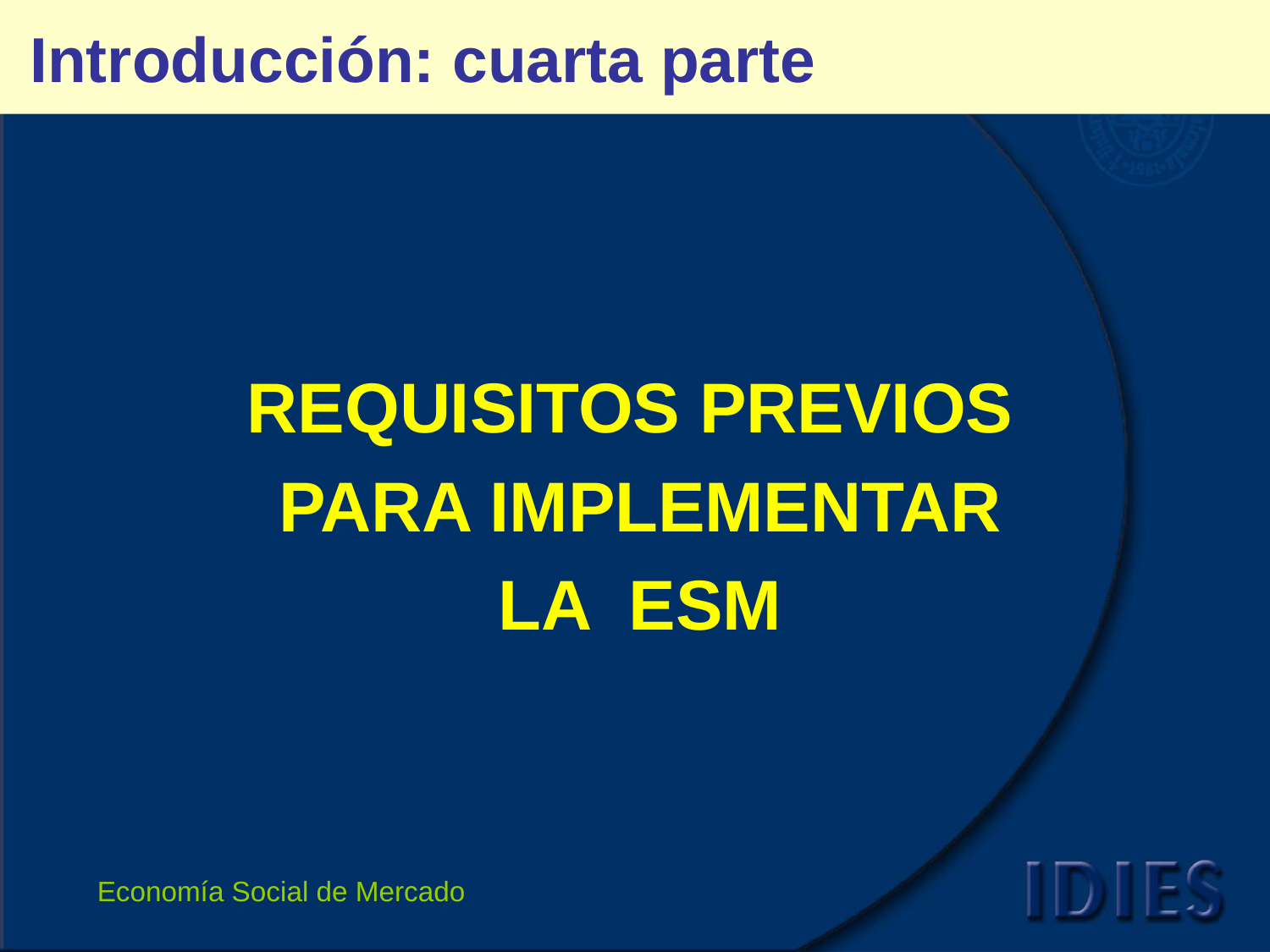

# Introducción: cuarta parte
REQUISITOS PREVIOS
PARA IMPLEMENTAR
LA  ESM